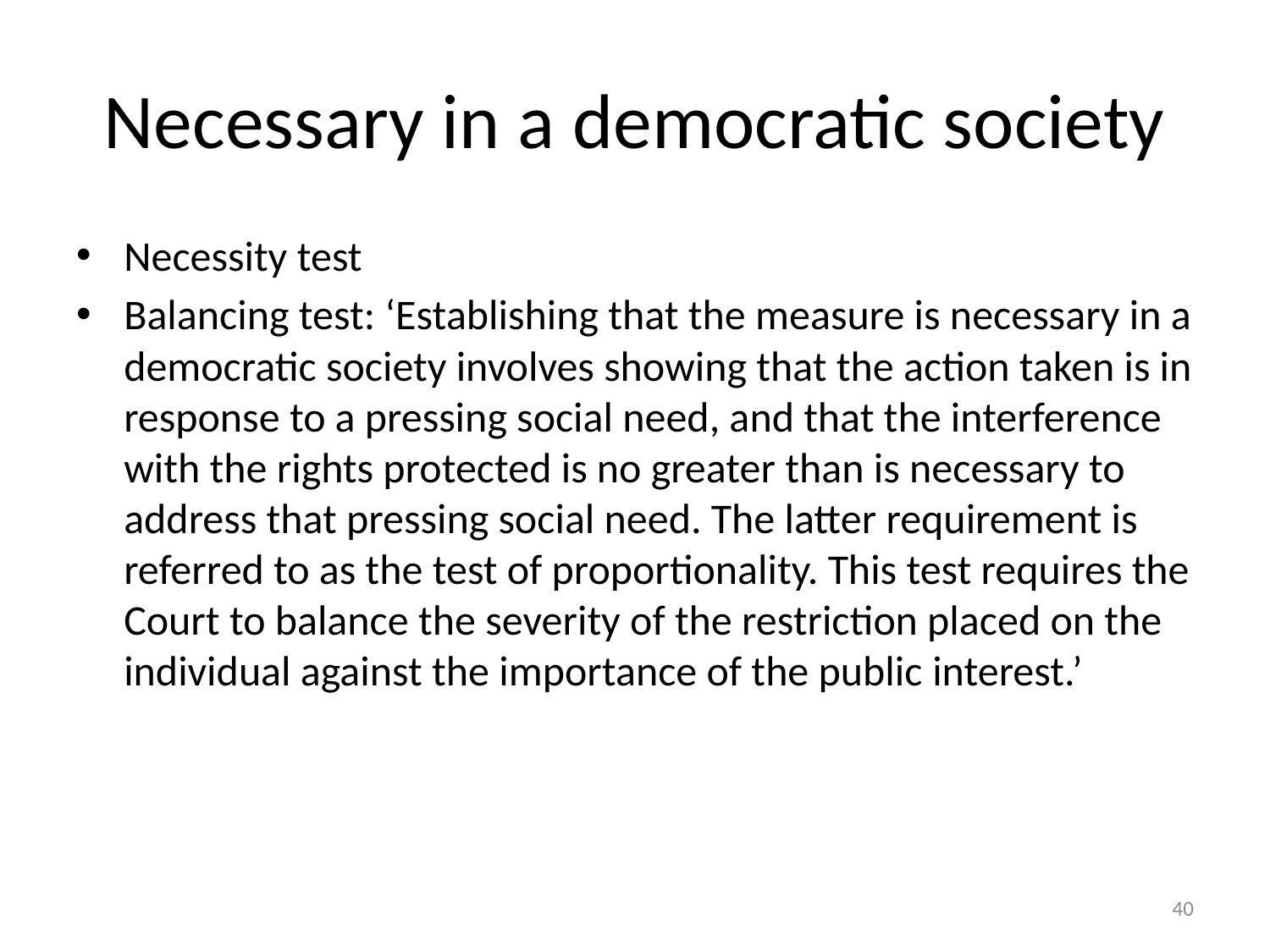

# Necessary in a democratic society
Necessity test
Balancing test: ‘Establishing that the measure is necessary in a democratic society involves showing that the action taken is in response to a pressing social need, and that the interference with the rights protected is no greater than is necessary to address that pressing social need. The latter requirement is referred to as the test of proportionality. This test requires the Court to balance the severity of the restriction placed on the individual against the importance of the public interest.’
40